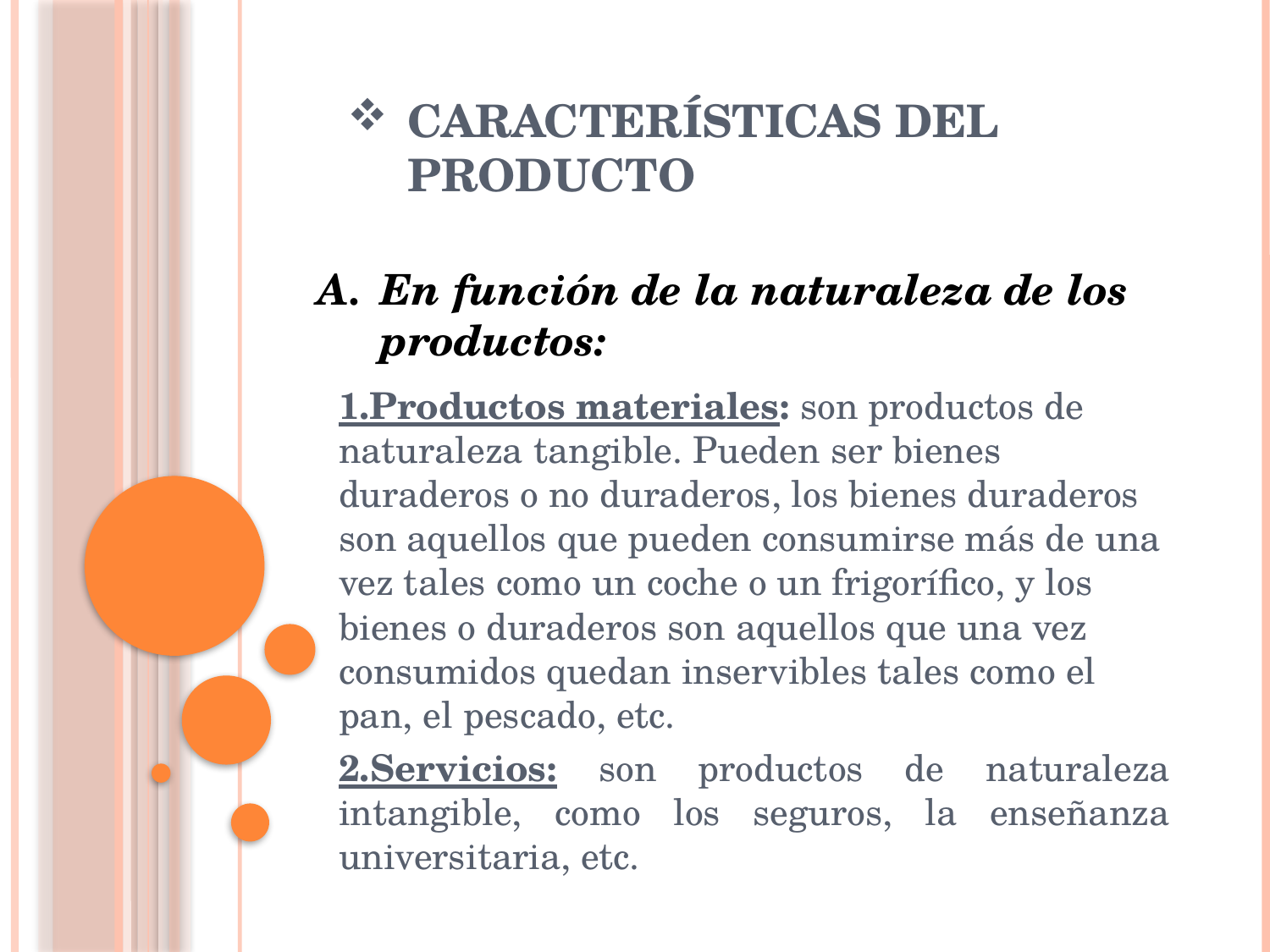

# Características del producto
En función de la naturaleza de los productos:
1.Productos materiales: son productos de naturaleza tangible. Pueden ser bienes duraderos o no duraderos, los bienes duraderos son aquellos que pueden consumirse más de una vez tales como un coche o un frigorífico, y los bienes o duraderos son aquellos que una vez consumidos quedan inservibles tales como el pan, el pescado, etc.
2.Servicios: son productos de naturaleza intangible, como los seguros, la enseñanza universitaria, etc.